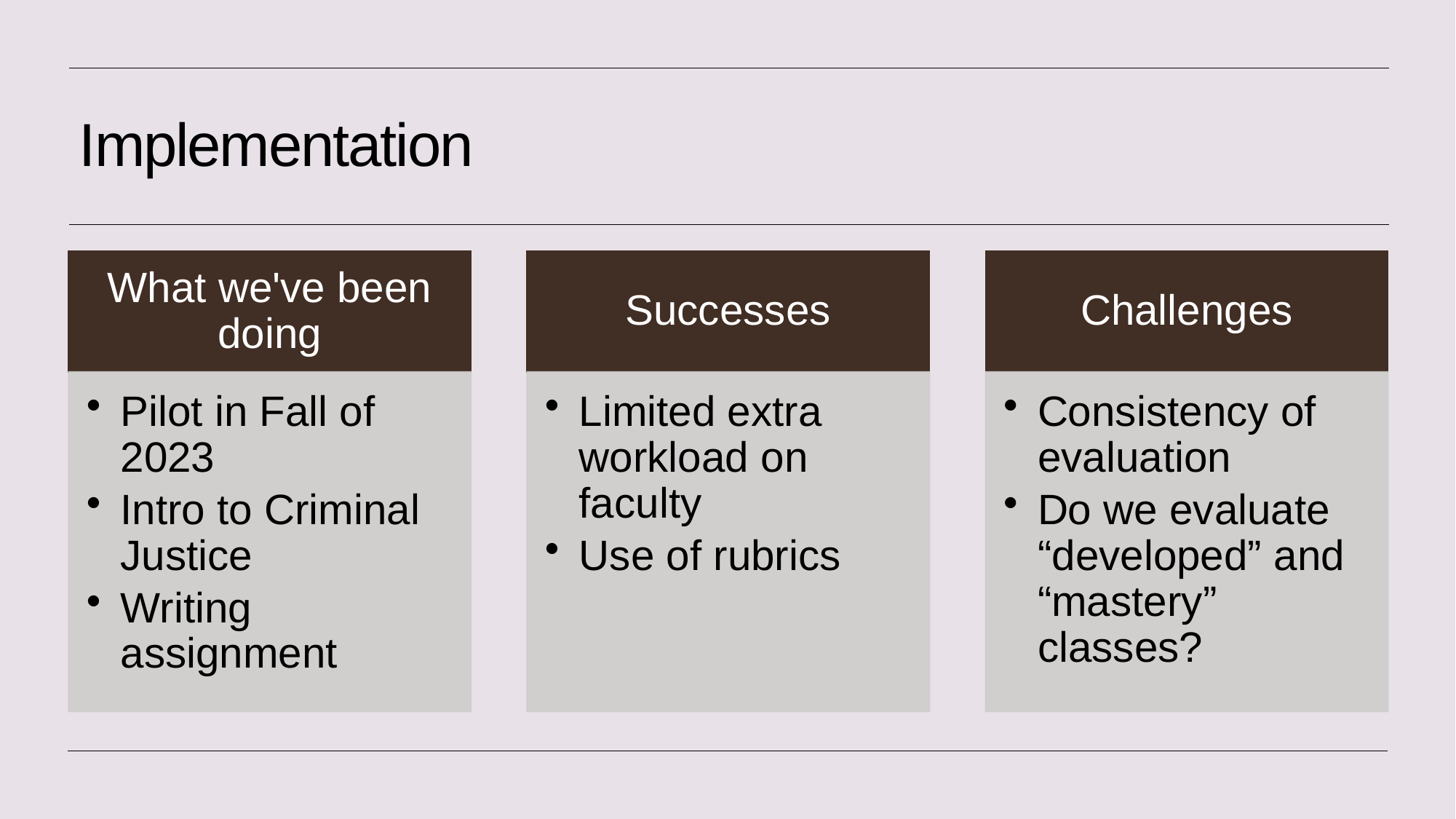

# Implementation
What we've been doing
Pilot in Fall of 2023
Intro to Criminal Justice
Writing assignment
Successes
Limited extra workload on faculty
Use of rubrics
Challenges
Consistency of evaluation
Do we evaluate “developed” and “mastery” classes?